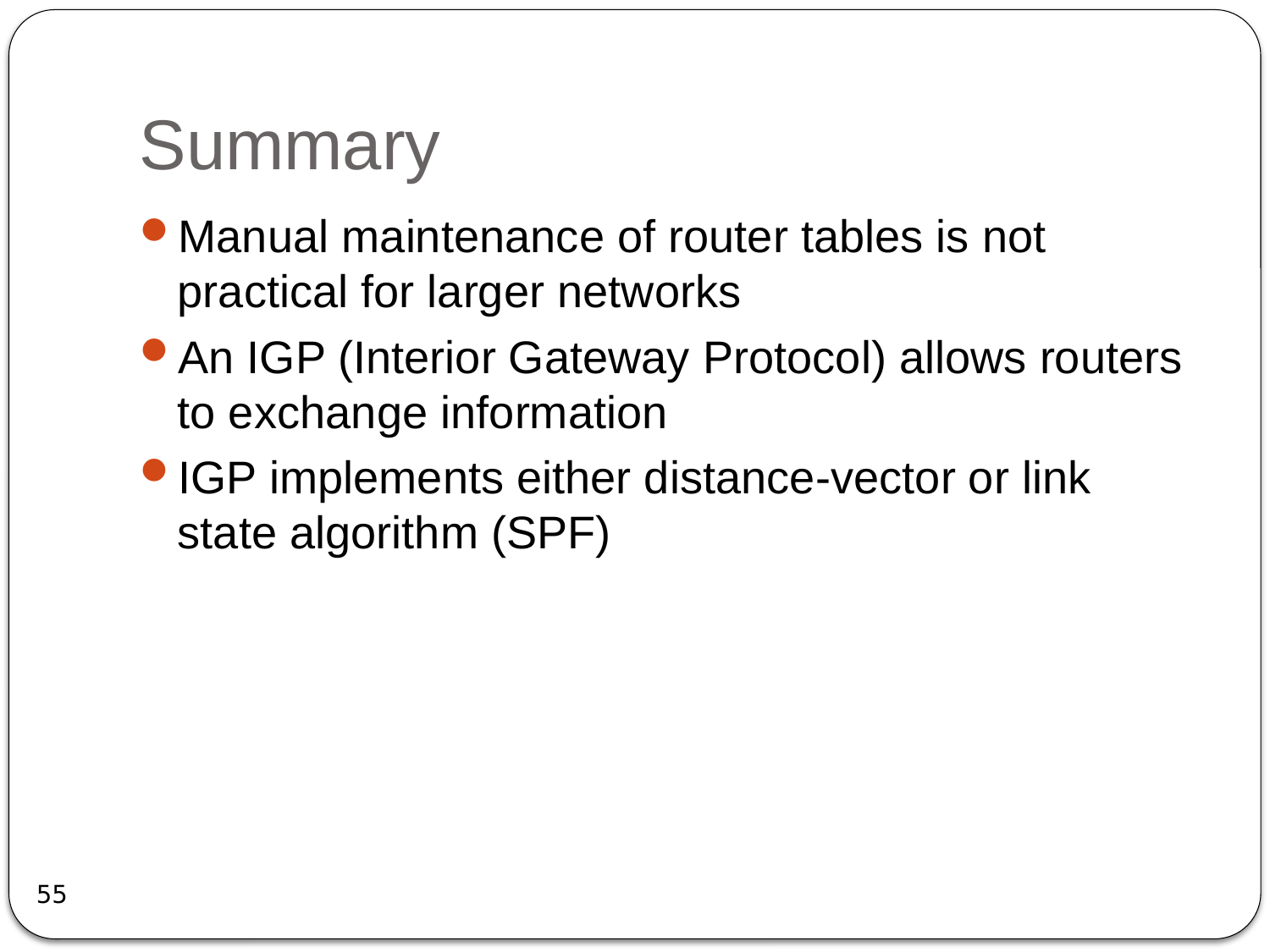

# Summary
Manual maintenance of router tables is not practical for larger networks
An IGP (Interior Gateway Protocol) allows routers to exchange information
IGP implements either distance-vector or link state algorithm (SPF)
55